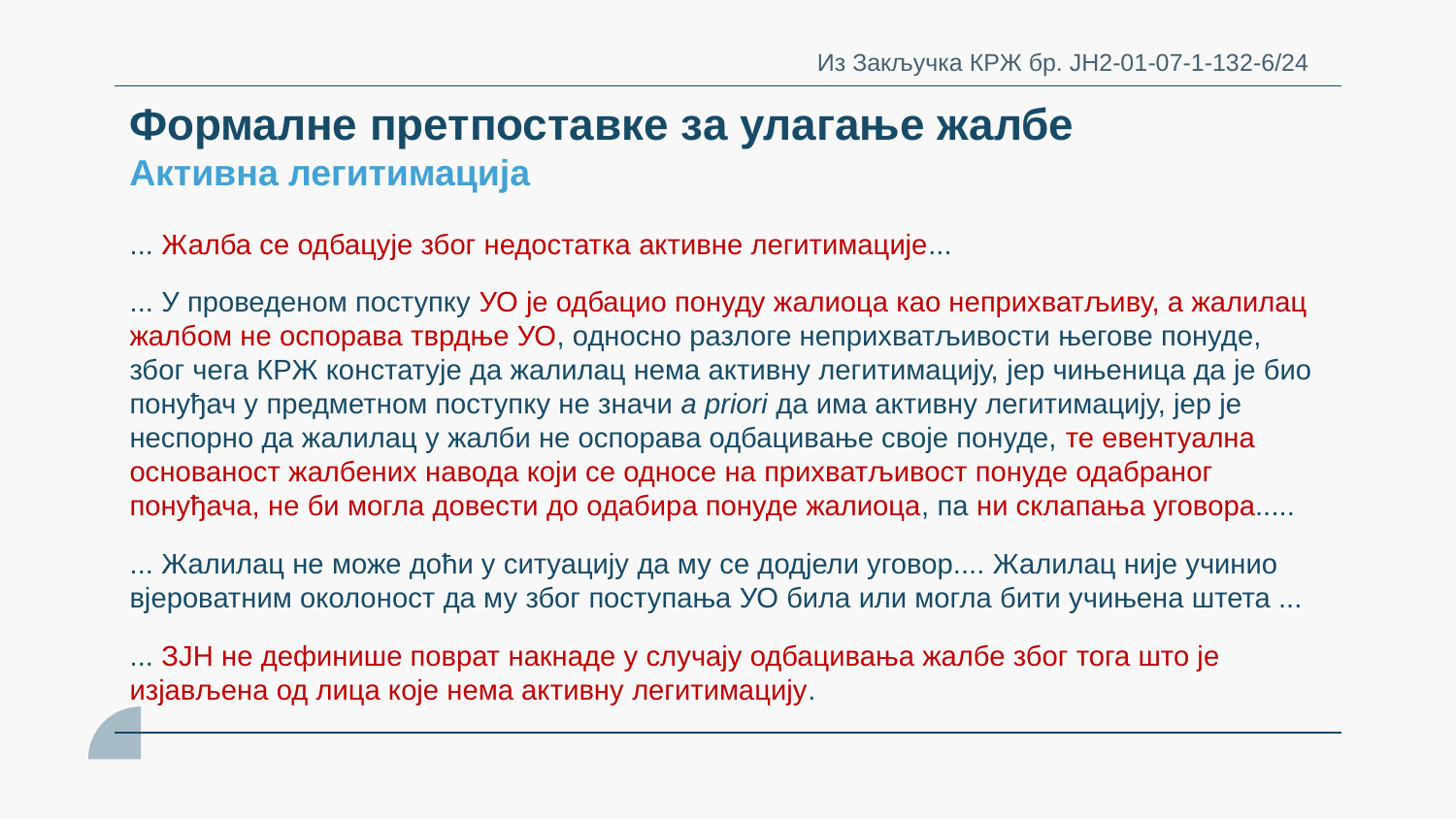

Из Закључка КРЖ бр. ЈН2-01-07-1-132-6/24
Формалне претпоставке за улагање жалбе
Активна легитимација
# ... Жалба се одбацује због недостатка активне легитимације... ... У проведеном поступку УО је одбацио понуду жалиоца као неприхватљиву, а жалилац жалбом не оспорава тврдње УО, односно разлоге неприхватљивости његове понуде, због чега КРЖ констатује да жалилац нема активну легитимацију, јер чињеница да је био понуђач у предметном поступку не значи a priori да има активну легитимацију, јер је неспорно да жалилац у жалби не оспорава одбацивање своје понуде, те евентуална основаност жалбених навода који се односе на прихватљивост понуде одабраног понуђача, не би могла довести до одабира понуде жалиоца, па ни склапања уговора..... ... Жалилац не може доћи у ситуацију да му се додјели уговор.... Жалилац није учинио вјероватним околоност да му због поступања УО била или могла бити учињена штета ... ... ЗЈН не дефинише поврат накнаде у случају одбацивања жалбе због тога што је изјављена од лица које нема активну легитимацију.